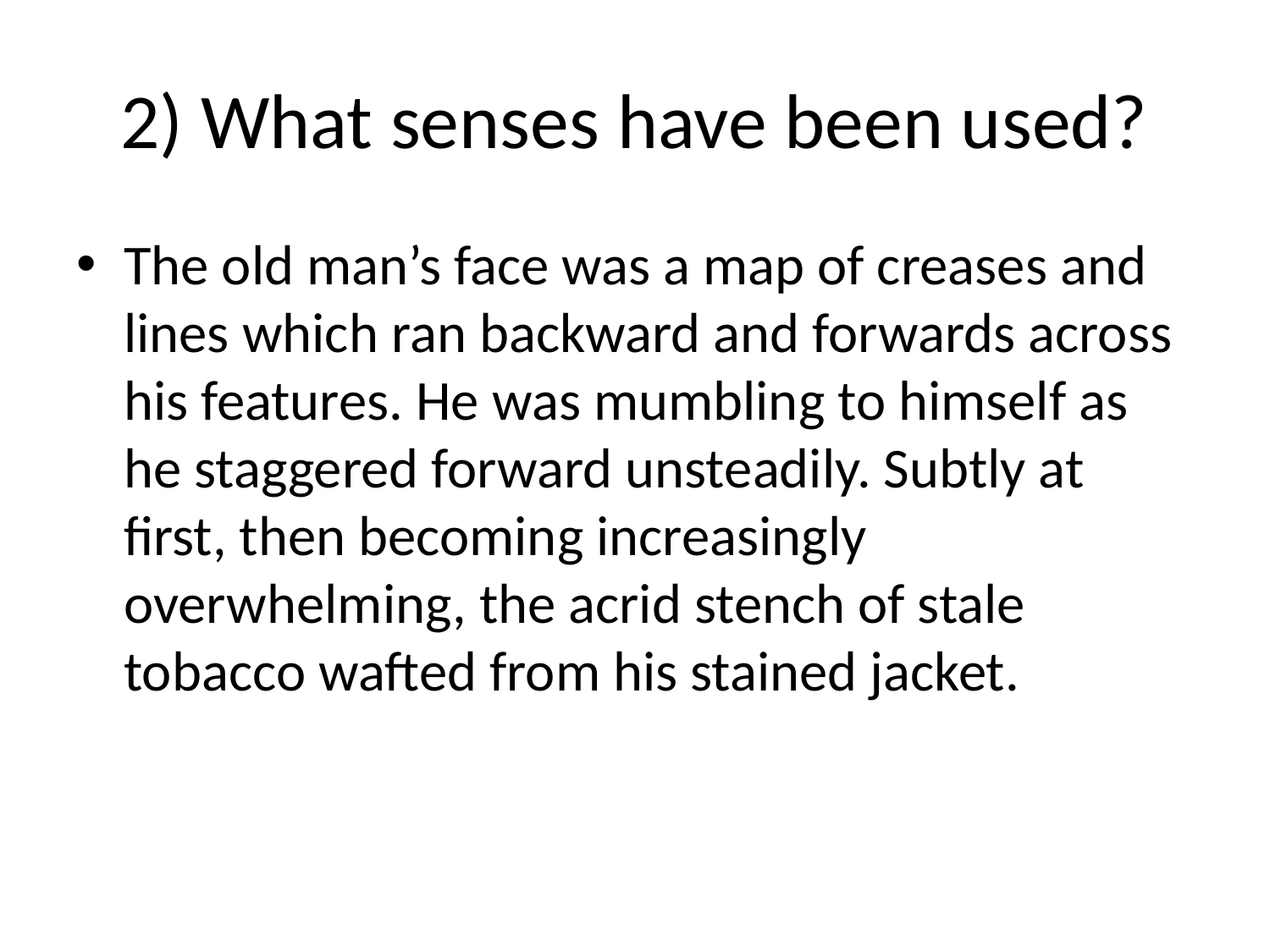

# 2) What senses have been used?
The old man’s face was a map of creases and lines which ran backward and forwards across his features. He was mumbling to himself as he staggered forward unsteadily. Subtly at first, then becoming increasingly overwhelming, the acrid stench of stale tobacco wafted from his stained jacket.